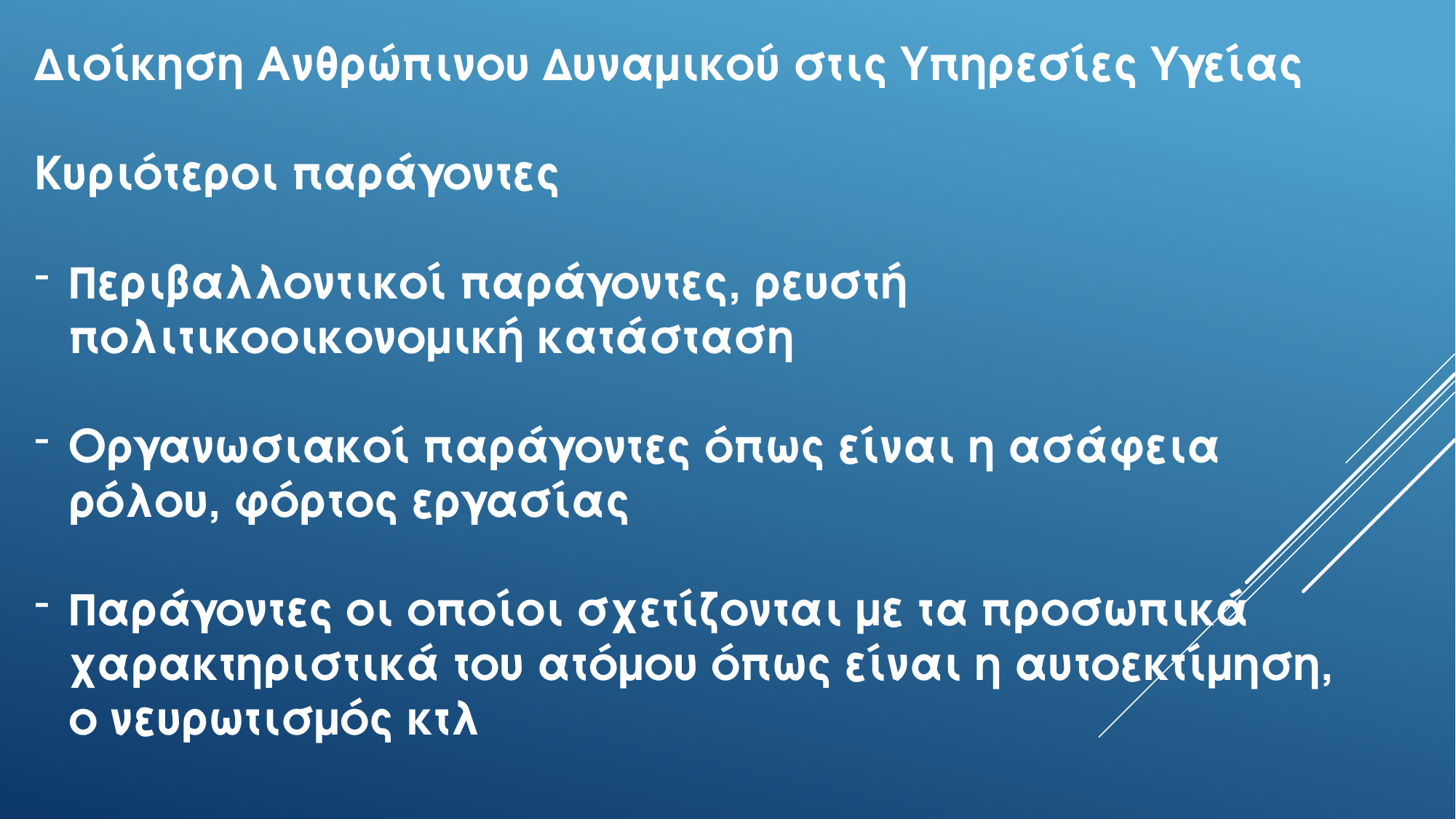

Διοίκηση Ανθρώπινου Δυναμικού στις Υπηρεσίες Υγείας

Κυριότεροι παράγοντες

Περιβαλλοντικοί παράγοντες, ρευστή πολιτικοοικονομική κατάσταση

Οργανωσιακοί παράγοντες όπως είναι η ασάφεια ρόλου, φόρτος εργασίας

Παράγοντες οι οποίοι σχετίζονται με τα προσωπικά χαρακτηριστικά του ατόμου όπως είναι η αυτοεκτίμηση, ο νευρωτισμός κτλ